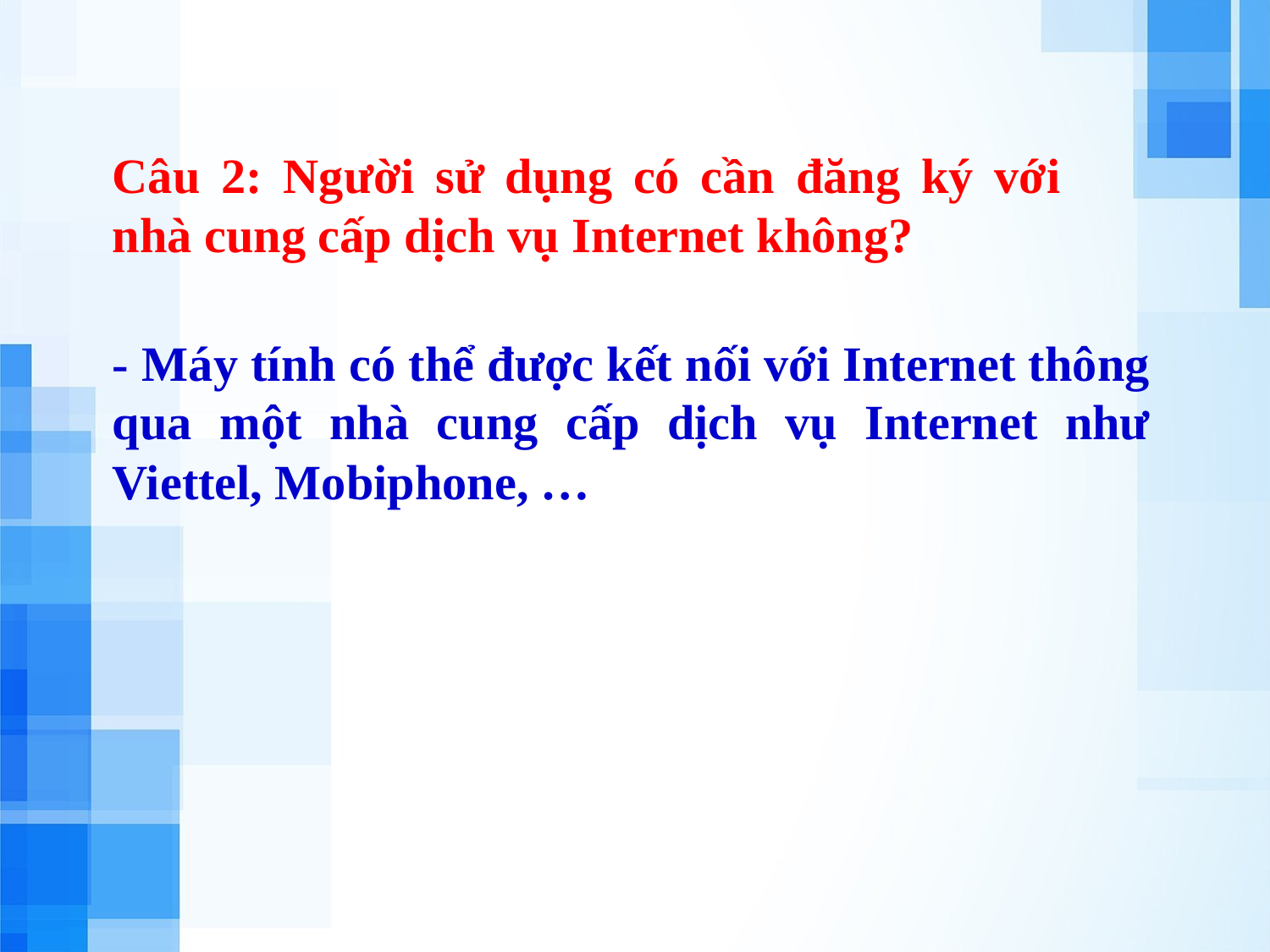

Câu 2: Người sử dụng có cần đăng ký với nhà cung cấp dịch vụ Internet không?
- Máy tính có thể được kết nối với Internet thông qua một nhà cung cấp dịch vụ Internet như Viettel, Mobiphone, …